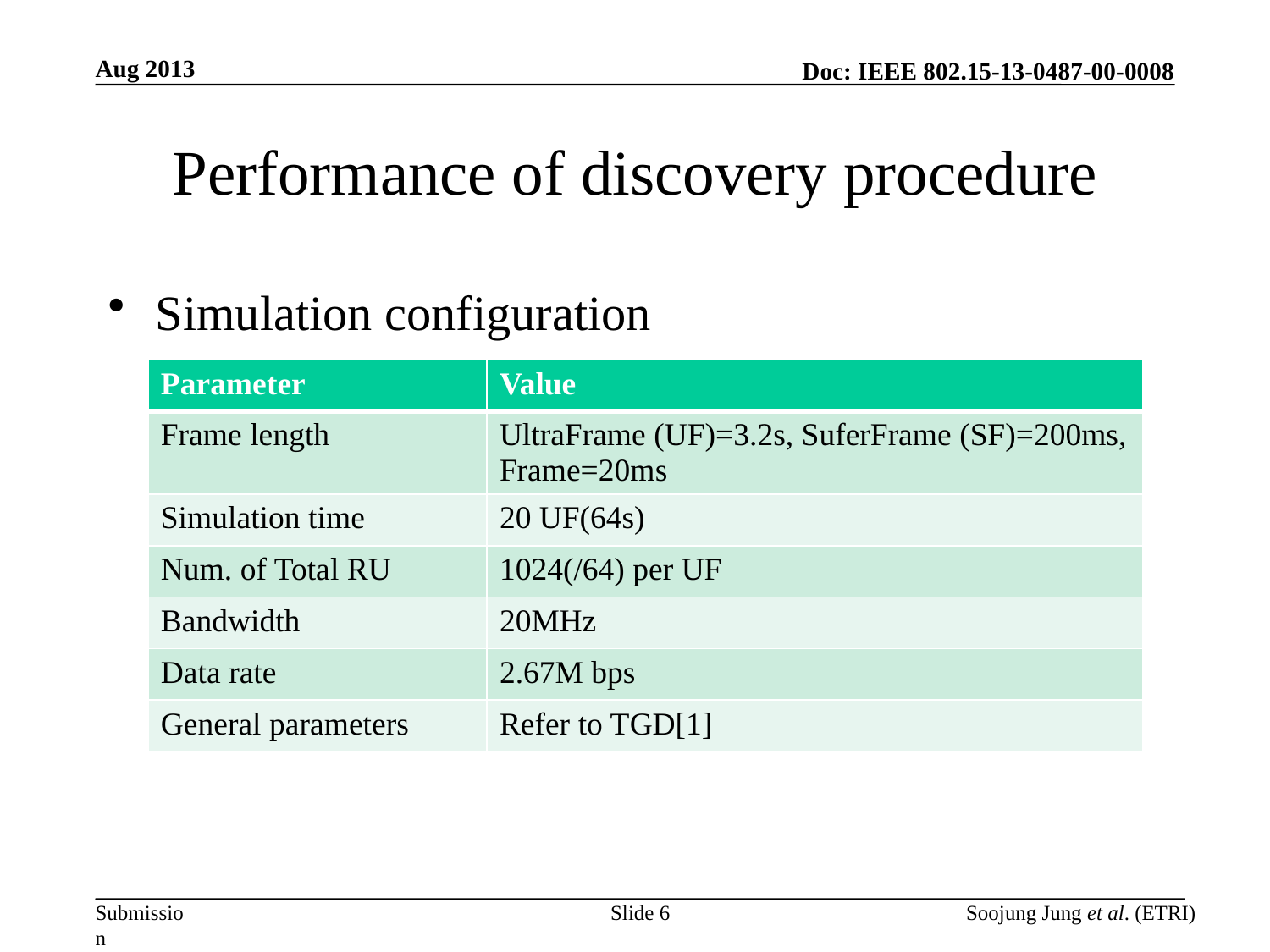

Aug 2013
# Performance of discovery procedure
Simulation configuration

| Parameter | Value |
| --- | --- |
| Frame length | UltraFrame (UF)=3.2s, SuferFrame (SF)=200ms, Frame=20ms |
| Simulation time | 20 UF(64s) |
| Num. of Total RU | 1024(/64) per UF |
| Bandwidth | 20MHz |
| Data rate | 2.67M bps |
| General parameters | Refer to TGD[1] |
Slide 6
Soojung Jung et al. (ETRI)